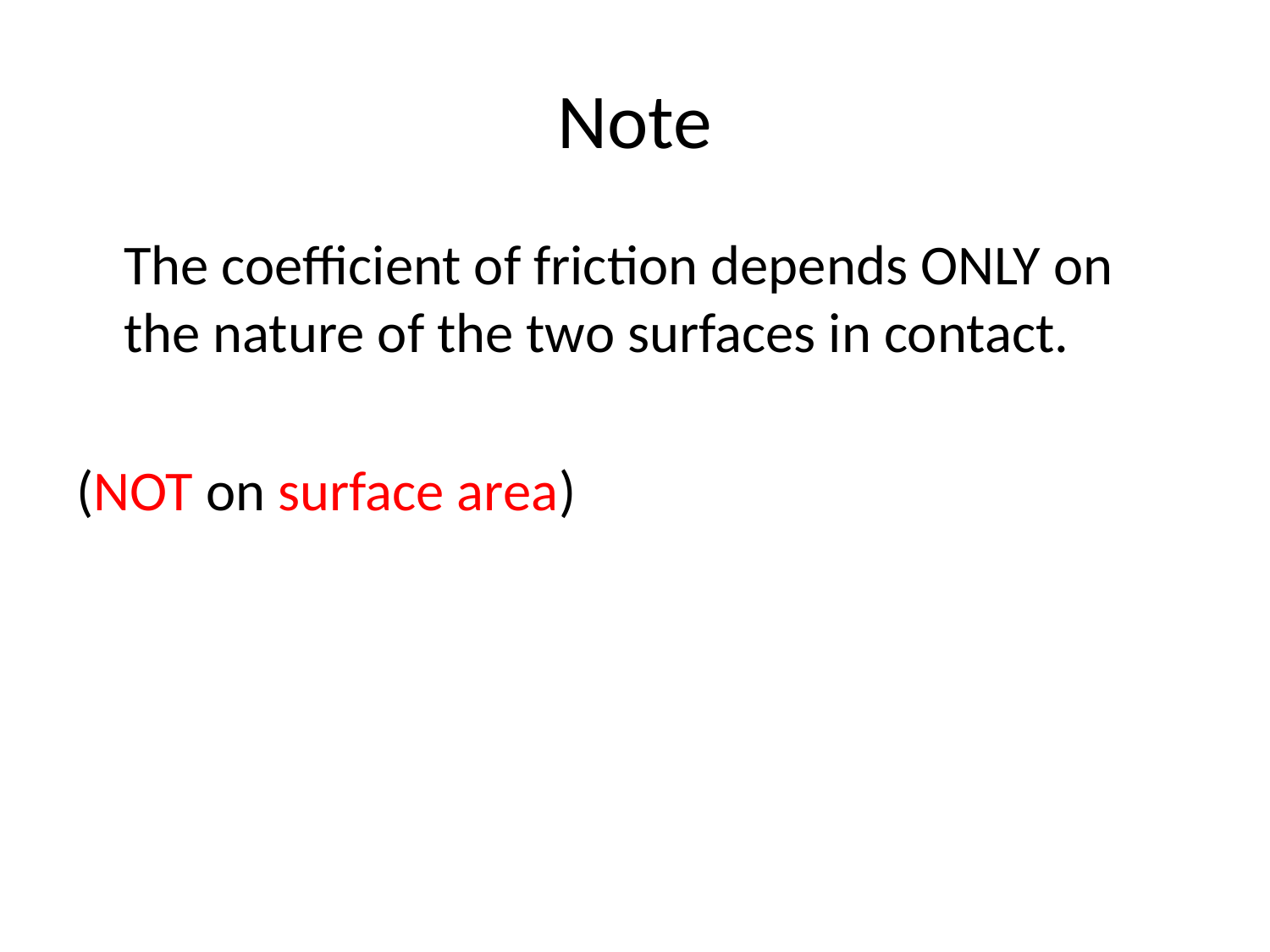

# Note
	The coefficient of friction depends ONLY on the nature of the two surfaces in contact.

(NOT on surface area)